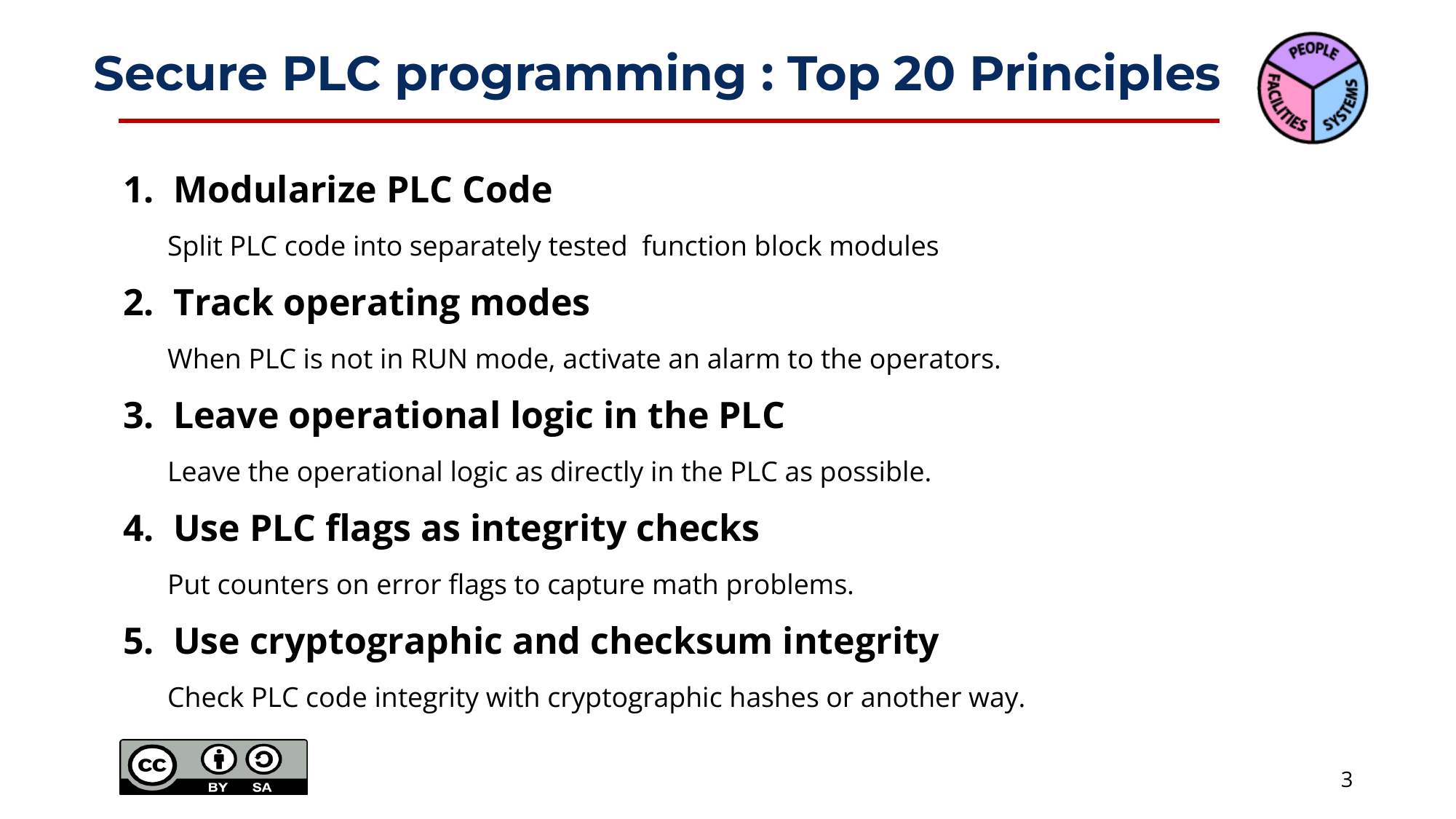

# Secure PLC programming : Top 20 Principles
 1.  Modularize PLC Code
Split PLC code into separately tested  function block modules
 2.  Track operating modes
When PLC is not in RUN mode, activate an alarm to the operators.
 3.  Leave operational logic in the PLC
Leave the operational logic as directly in the PLC as possible.
 4.  Use PLC flags as integrity checks
Put counters on error flags to capture math problems.
 5.  Use cryptographic and checksum integrity
Check PLC code integrity with cryptographic hashes or another way.